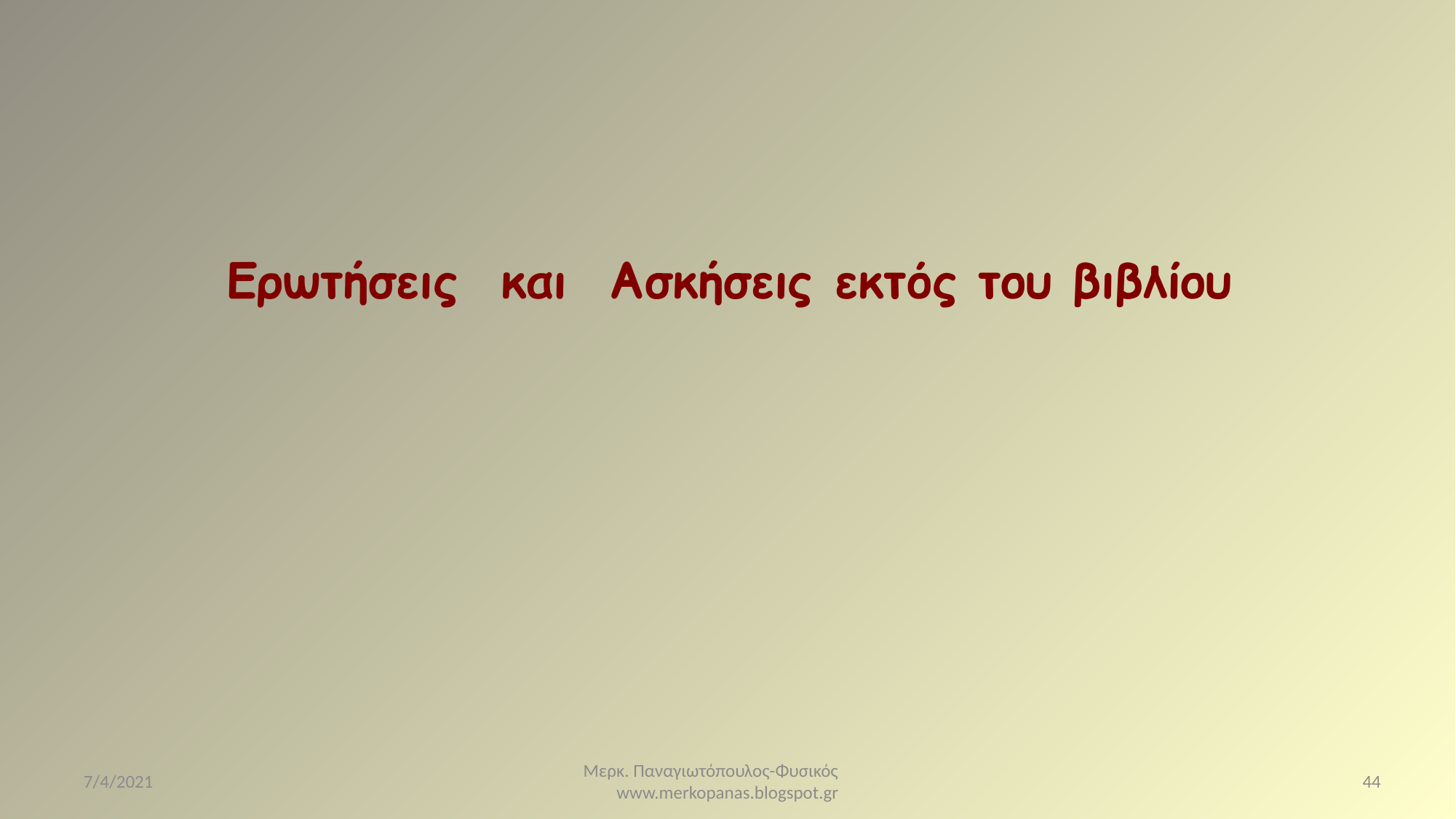

Ερωτήσεις  και  Ασκήσεις εκτός του βιβλίου
7/4/2021
Μερκ. Παναγιωτόπουλος-Φυσικός         www.merkopanas.blogspot.gr
44